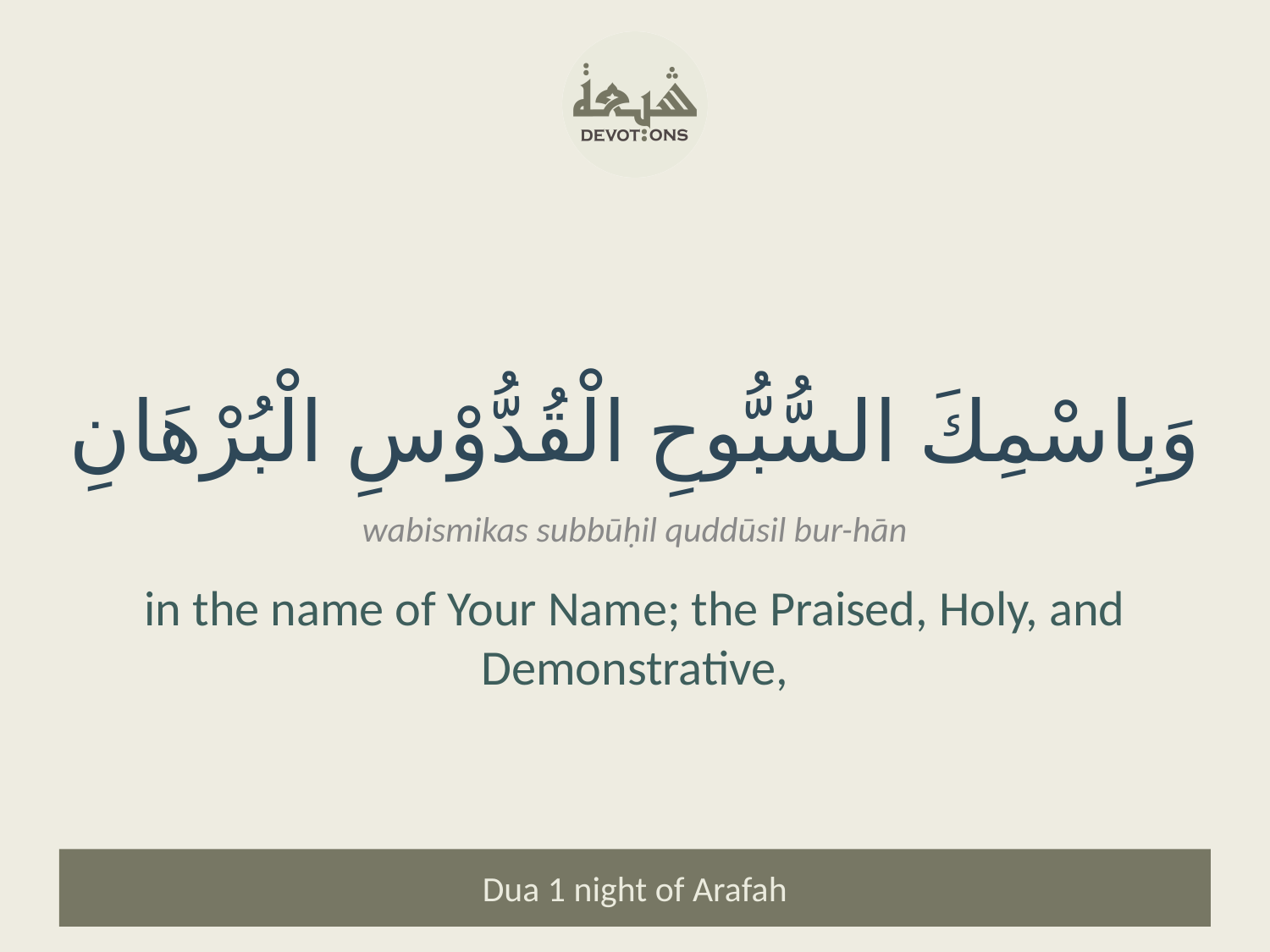

وَبِاسْمِكَ السُّبُّوحِ الْقُدُّوْسِ الْبُرْهَانِ
wabismikas subbūḥil quddūsil bur-hān
in the name of Your Name; the Praised, Holy, and Demonstrative,
Dua 1 night of Arafah